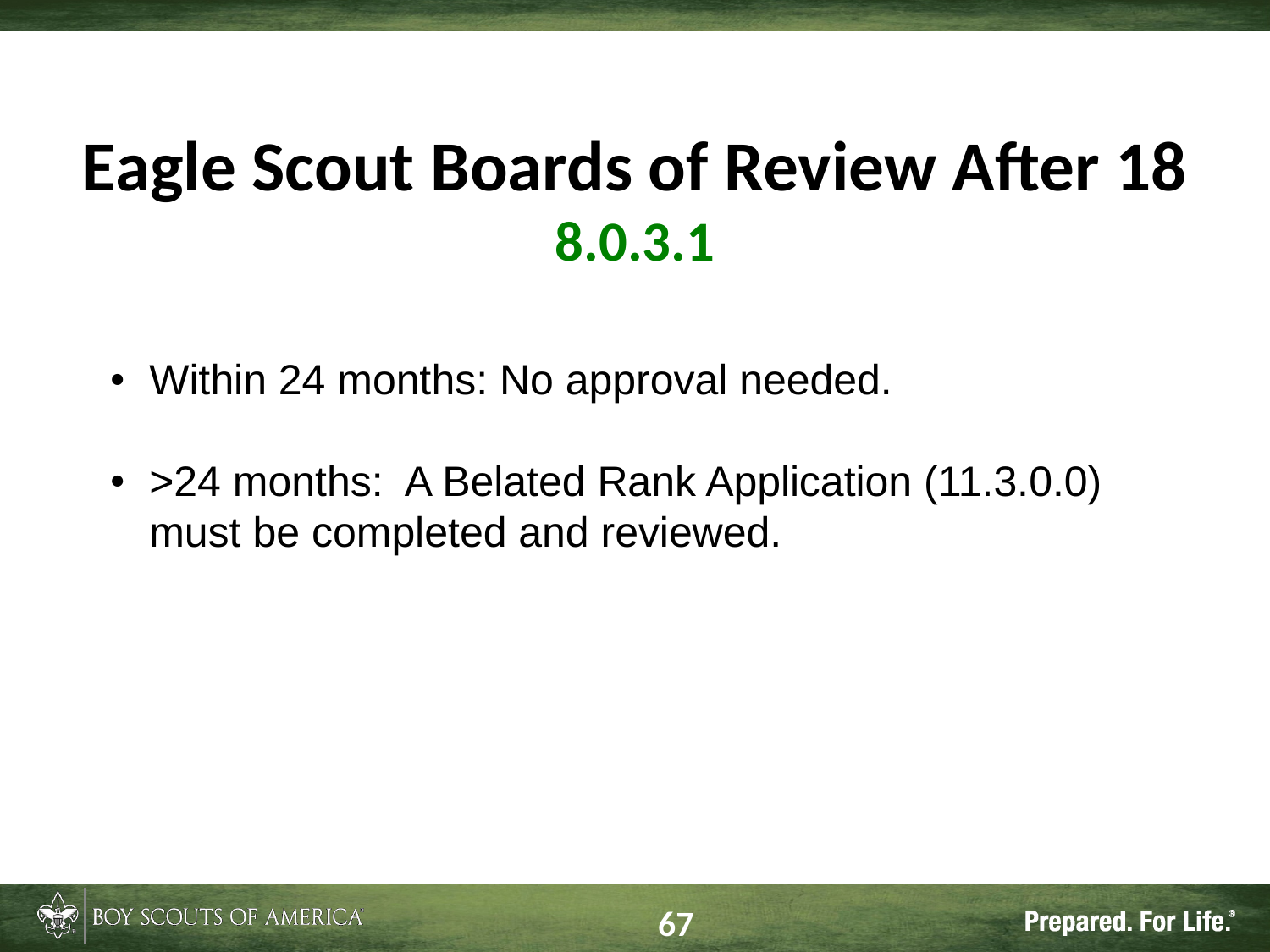

# Eagle Scout Boards of Review After 18 8.0.3.1
Within 24 months: No approval needed.

>24 months:  A Belated Rank Application (11.3.0.0) must be completed and reviewed.